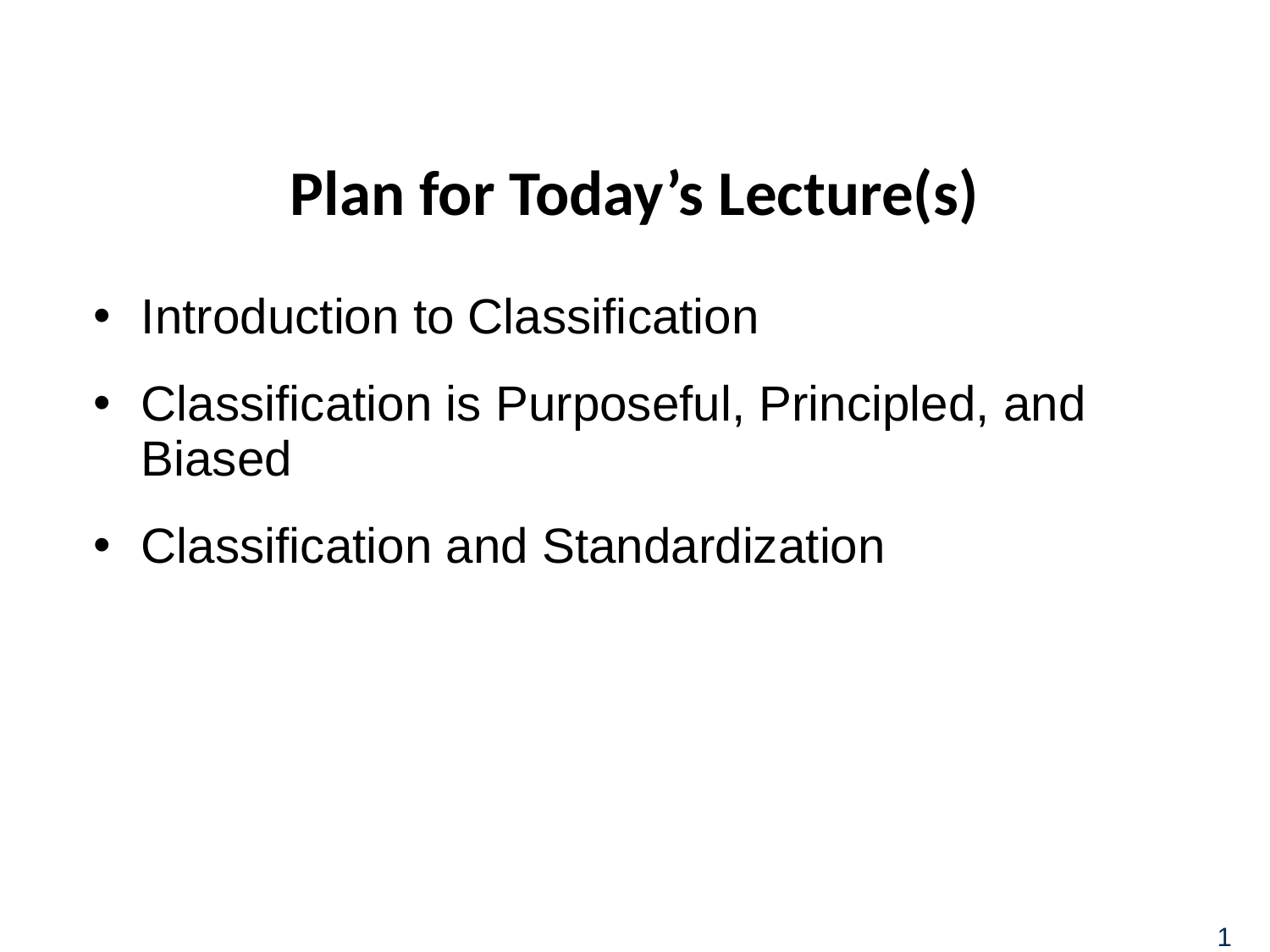

# Plan for Today’s Lecture(s)
Introduction to Classification
Classification is Purposeful, Principled, and Biased
Classification and Standardization
1